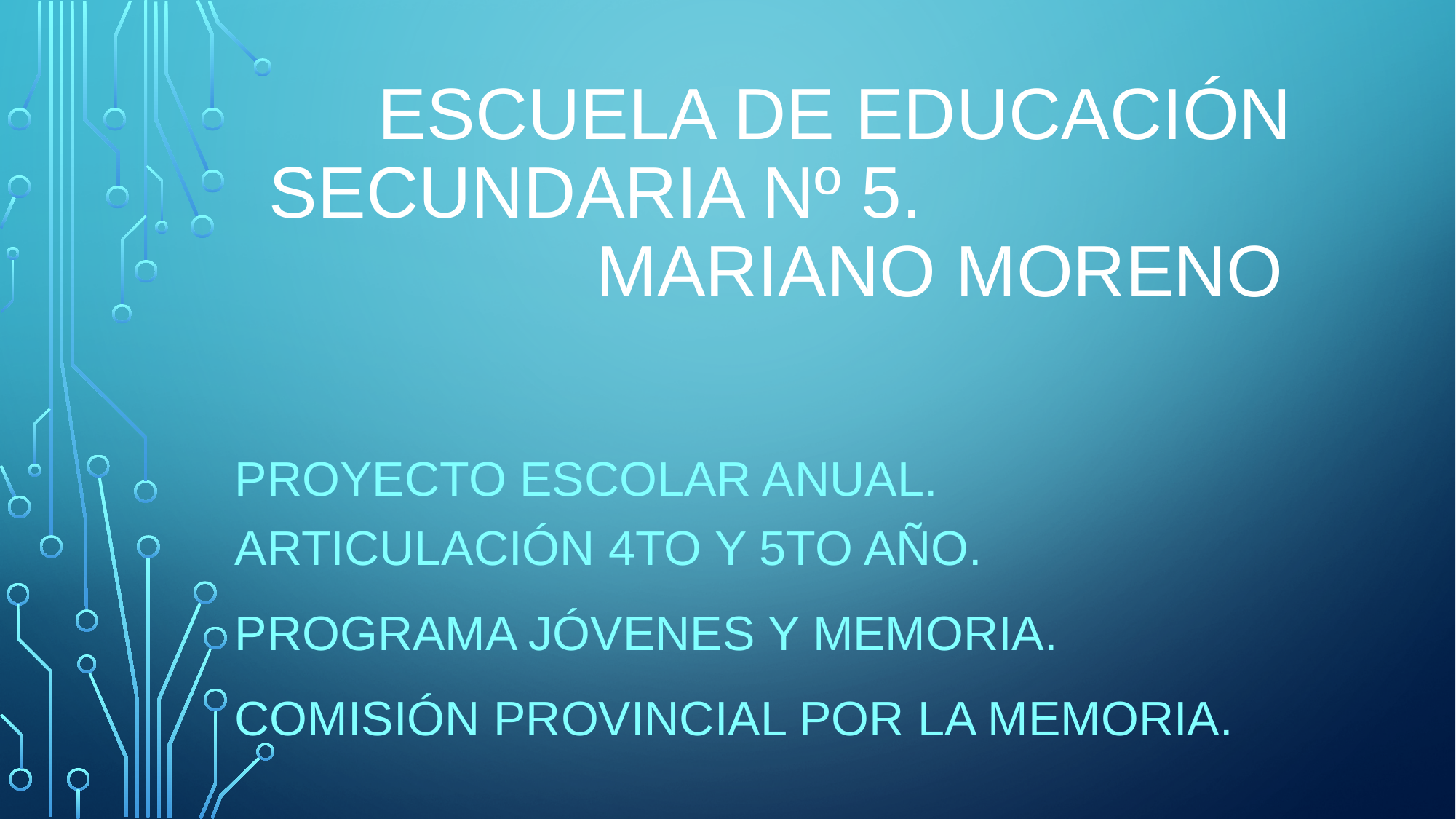

# ESCUELA DE Educación SECUNDARIA Nº 5. Mariano Moreno
Proyecto escolar anual. Articulación 4TO y 5TO año.
Programa jóvenes y memoria.
Comisión provincial por la memoria.